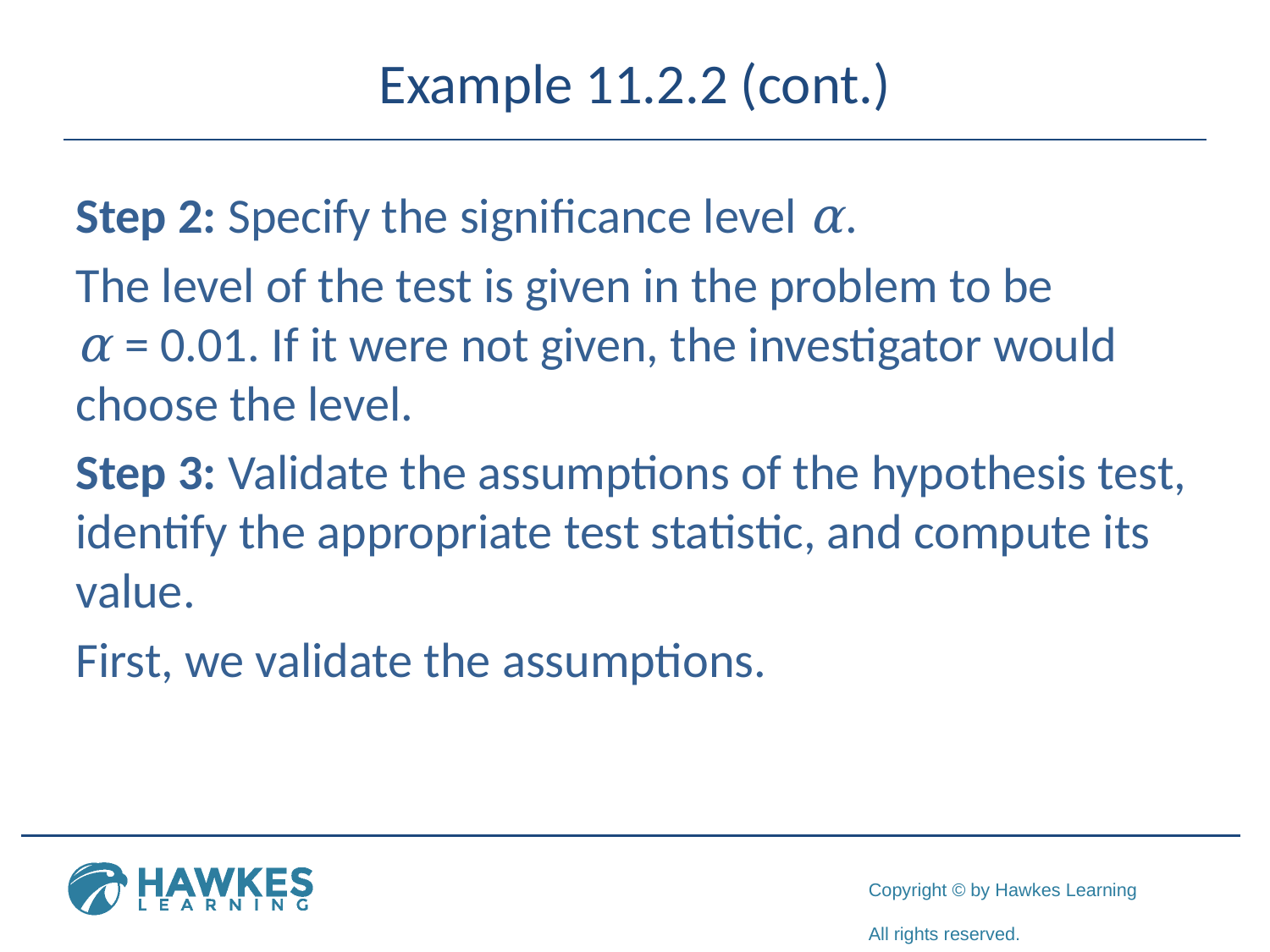

# Example 11.2.2 (cont.)
Step 2: Specify the significance level α.
The level of the test is given in the problem to be          α = 0.01. If it were not given, the investigator would choose the level.
Step 3: Validate the assumptions of the hypothesis test, identify the appropriate test statistic, and compute its value.
First, we validate the assumptions.